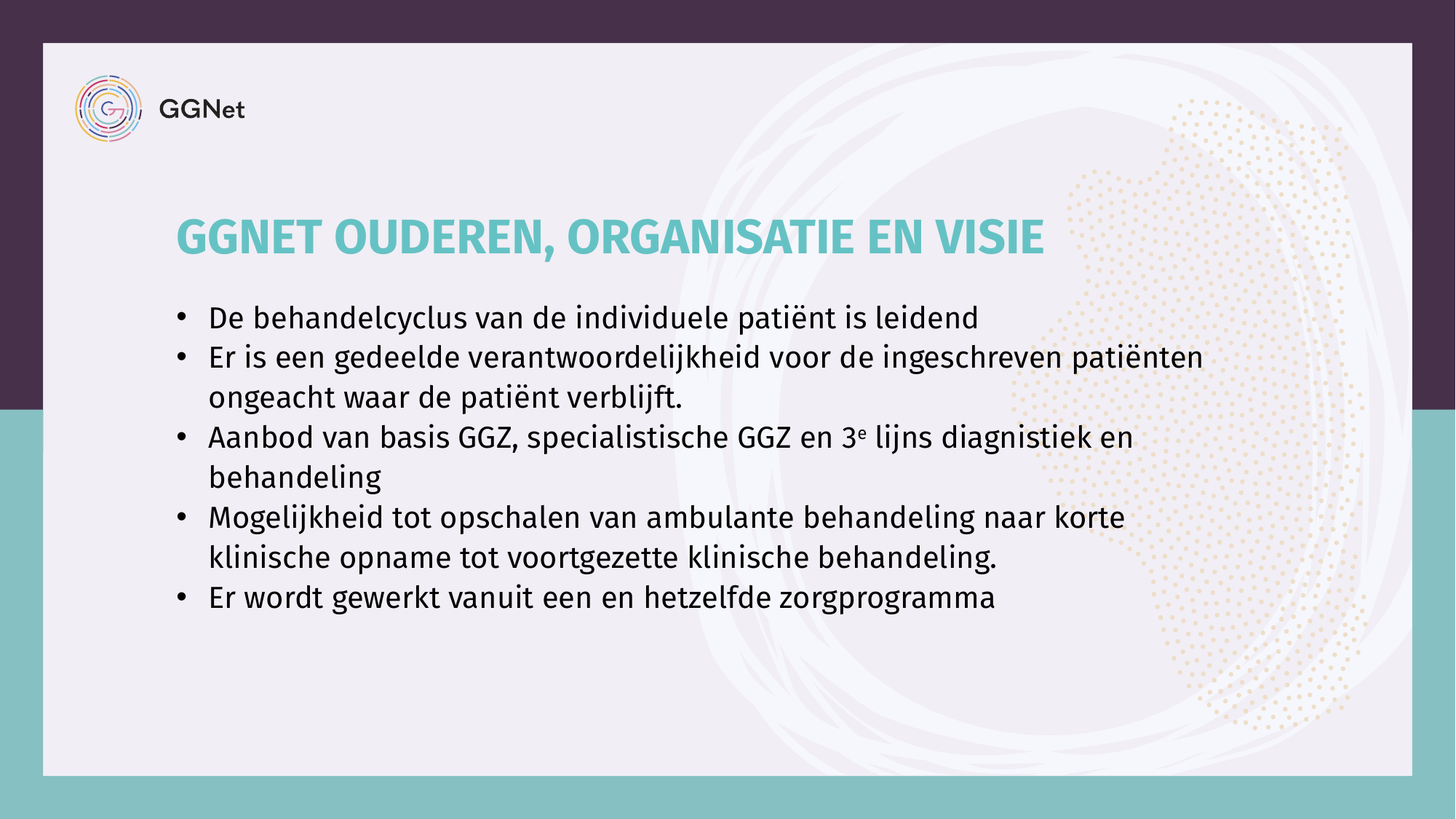

# GGNEt ouderen, organisatie en visie
De behandelcyclus van de individuele patiënt is leidend
Er is een gedeelde verantwoordelijkheid voor de ingeschreven patiënten ongeacht waar de patiënt verblijft.
Aanbod van basis GGZ, specialistische GGZ en 3e lijns diagnistiek en behandeling
Mogelijkheid tot opschalen van ambulante behandeling naar korte klinische opname tot voortgezette klinische behandeling.
Er wordt gewerkt vanuit een en hetzelfde zorgprogramma